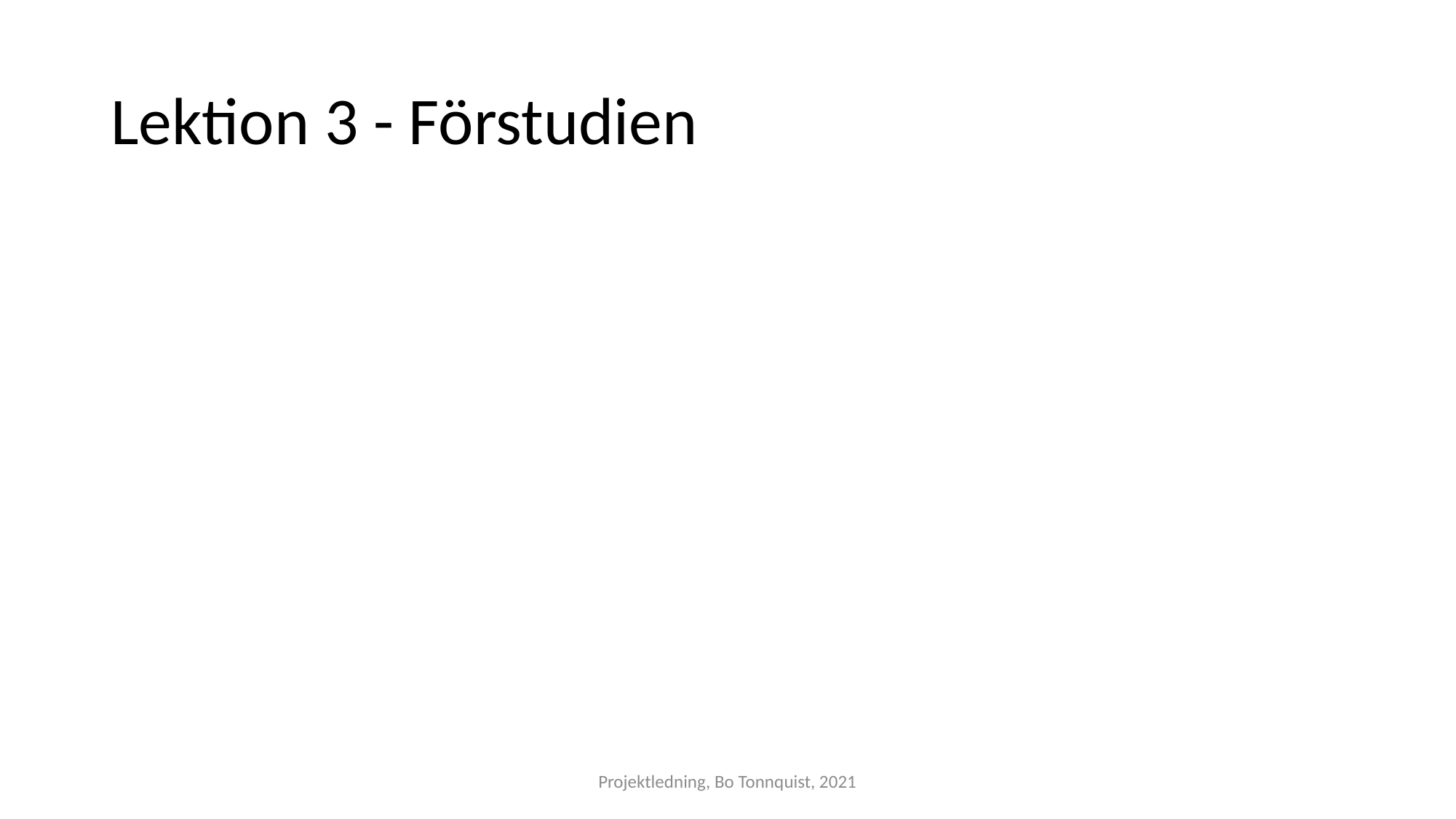

# Lektion 3 - Förstudien
Projektledning, Bo Tonnquist, 2021